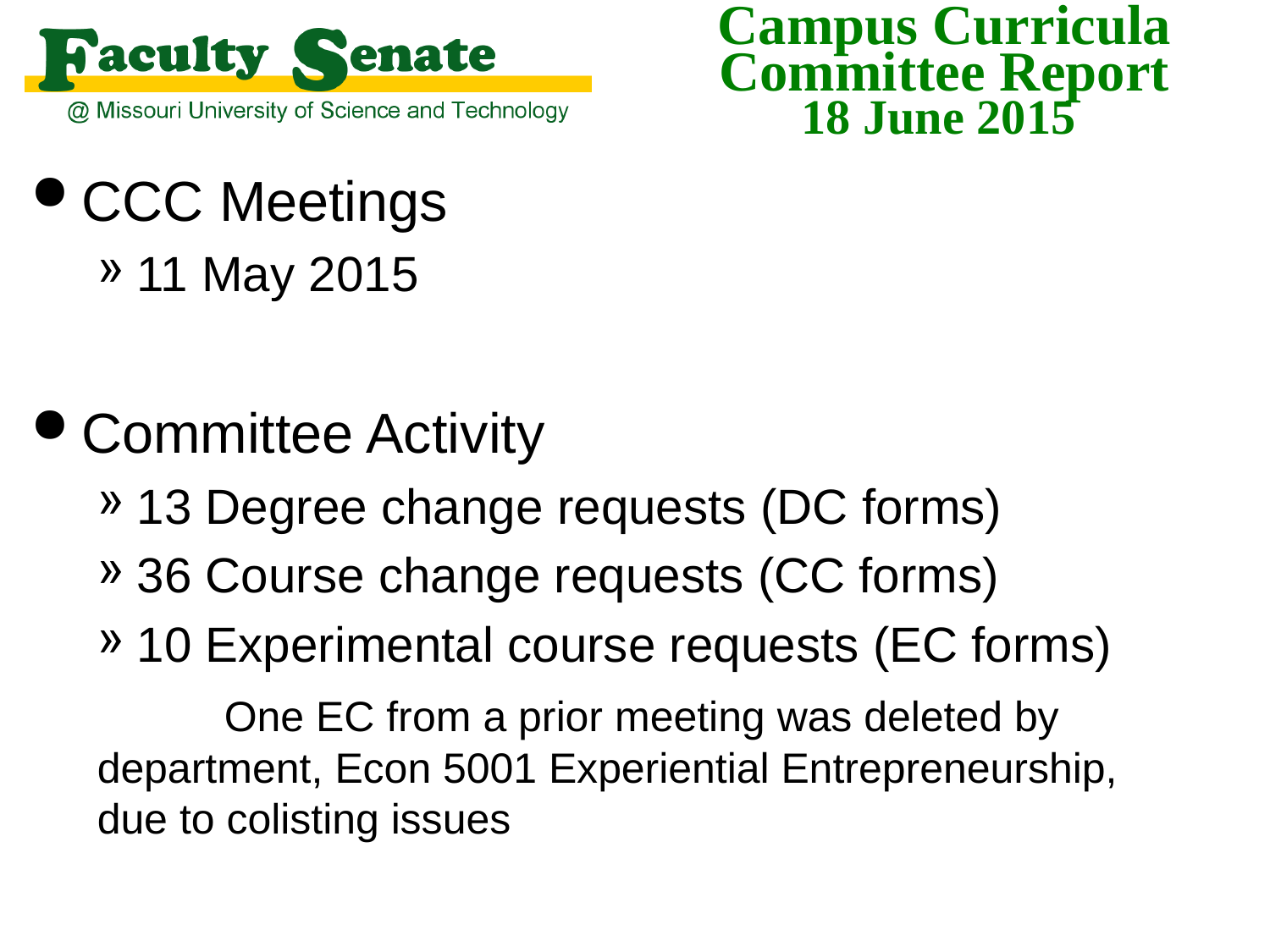

CCC Meetings
11 May 2015

Committee Activity
13 Degree change requests (DC forms)
36 Course change requests (CC forms)
10 Experimental course requests (EC forms)
	One EC from a prior meeting was deleted by department, Econ 5001 Experiential Entrepreneurship, due to colisting issues